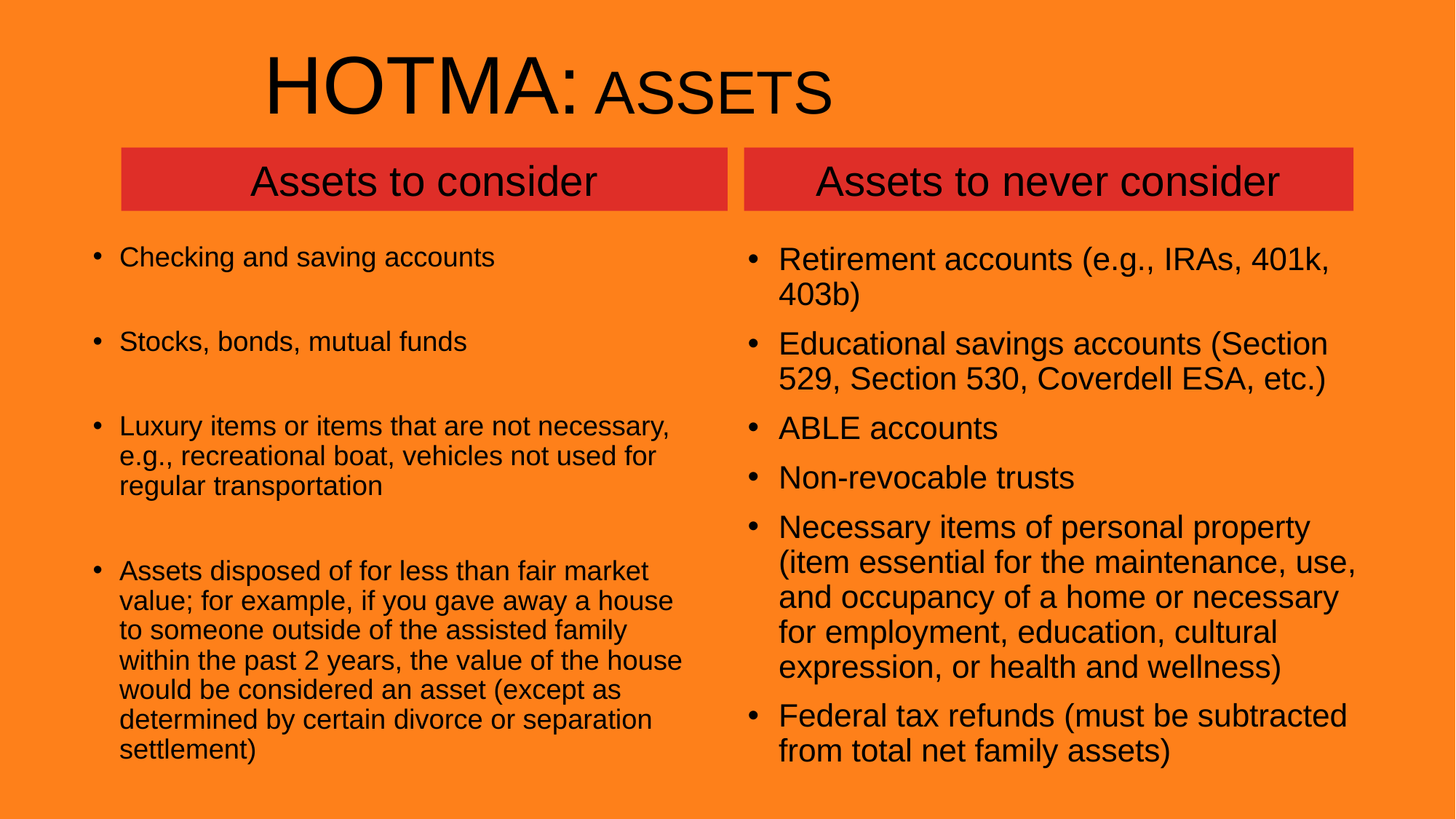

# Hotma: assets
16
Assets to consider
Assets to never consider
Checking and saving accounts

Stocks, bonds, mutual funds

Luxury items or items that are not necessary, e.g., recreational boat, vehicles not used for regular transportation

Assets disposed of for less than fair market value; for example, if you gave away a house to someone outside of the assisted family within the past 2 years, the value of the house would be considered an asset (except as determined by certain divorce or separation settlement)
Retirement accounts (e.g., IRAs, 401k, 403b)
Educational savings accounts (Section 529, Section 530, Coverdell ESA, etc.)
ABLE accounts
Non-revocable trusts
Necessary items of personal property (item essential for the maintenance, use, and occupancy of a home or necessary for employment, education, cultural expression, or health and wellness)
Federal tax refunds (must be subtracted from total net family assets)